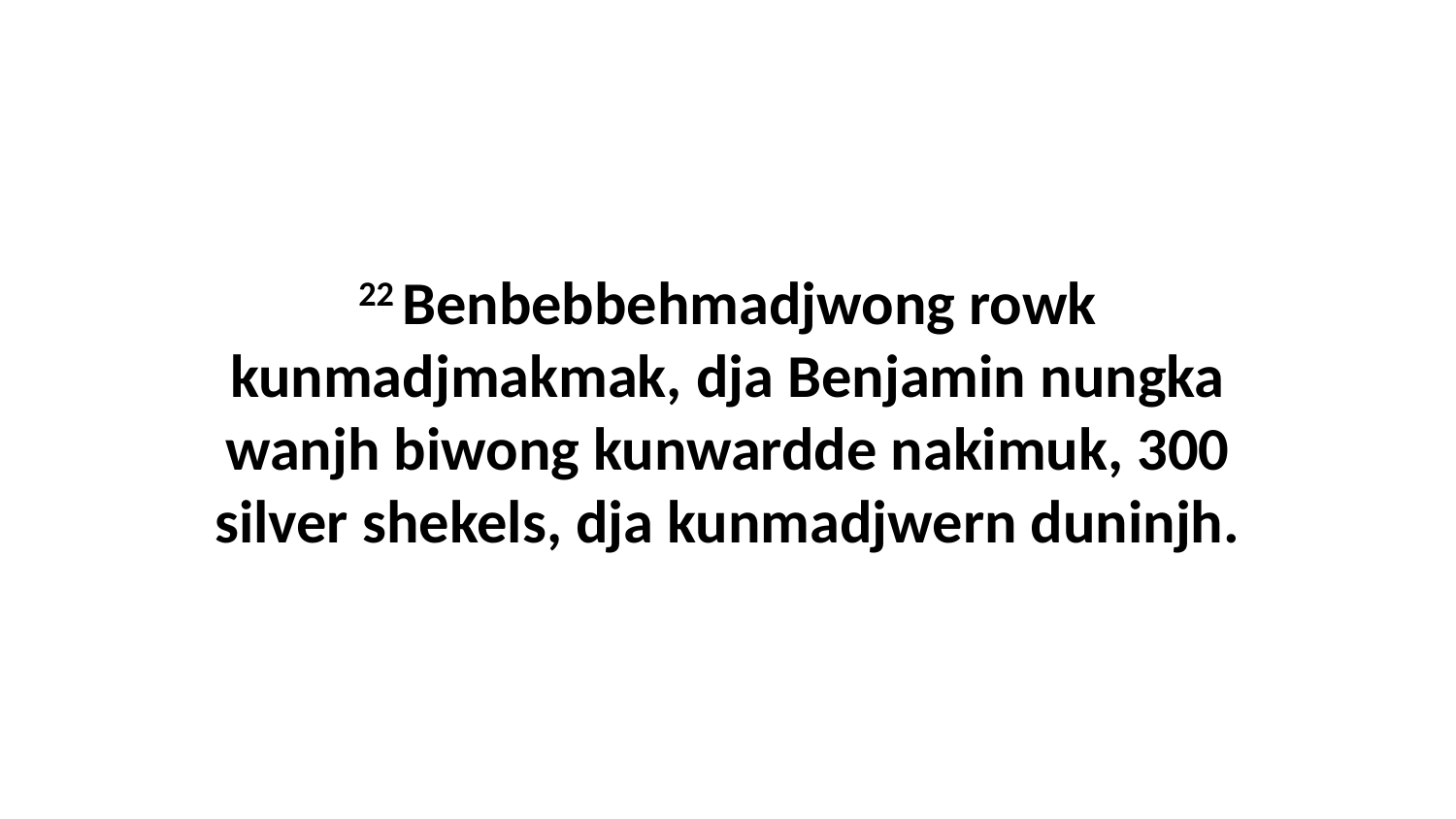

22 Benbebbehmadjwong rowk kunmadjmakmak, dja Benjamin nungka wanjh biwong kunwardde nakimuk, 300 silver shekels, dja kunmadjwern duninjh.